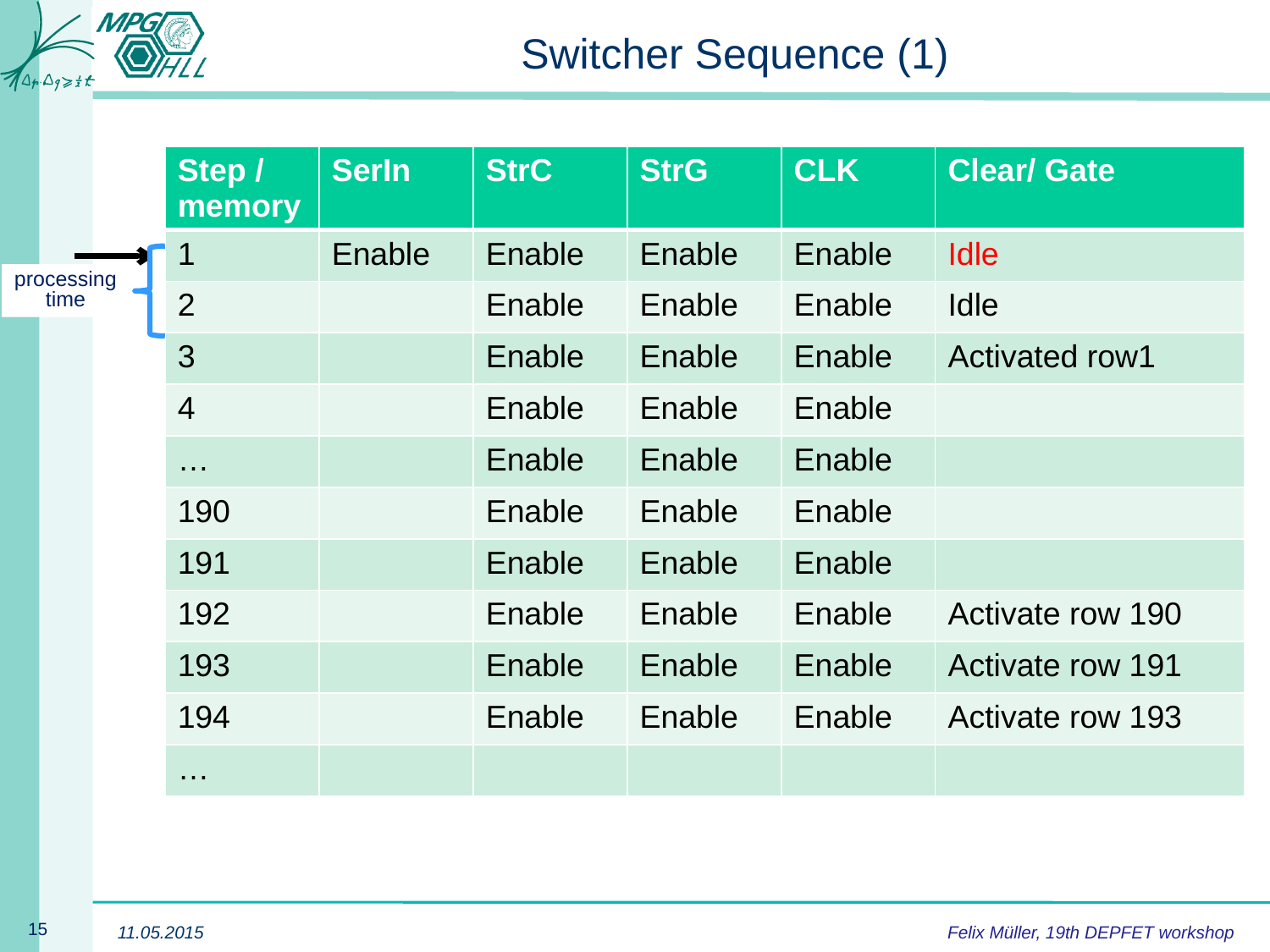

# Switcher Sequence (1)
| Step / memory | SerIn | StrC | StrG | CLK | Clear/ Gate |
| --- | --- | --- | --- | --- | --- |
| 1 | Enable | Enable | Enable | Enable | Idle |
| 2 |  | Enable | Enable | Enable | Idle |
| 3 |  | Enable | Enable | Enable | Activated row1 |
| 4 |  | Enable | Enable | Enable |  |
| … |  | Enable | Enable | Enable |  |
| 190 |  | Enable | Enable | Enable |  |
| 191 |  | Enable | Enable | Enable |  |
| 192 |  | Enable | Enable | Enable | Activate row 190 |
| 193 |  | Enable | Enable | Enable | Activate row 191 |
| 194 |  | Enable | Enable | Enable | Activate row 193 |
| … |  |  |  |  |  |

processing
time
Felix Müller, 19th DEPFET workshop
11.05.2015